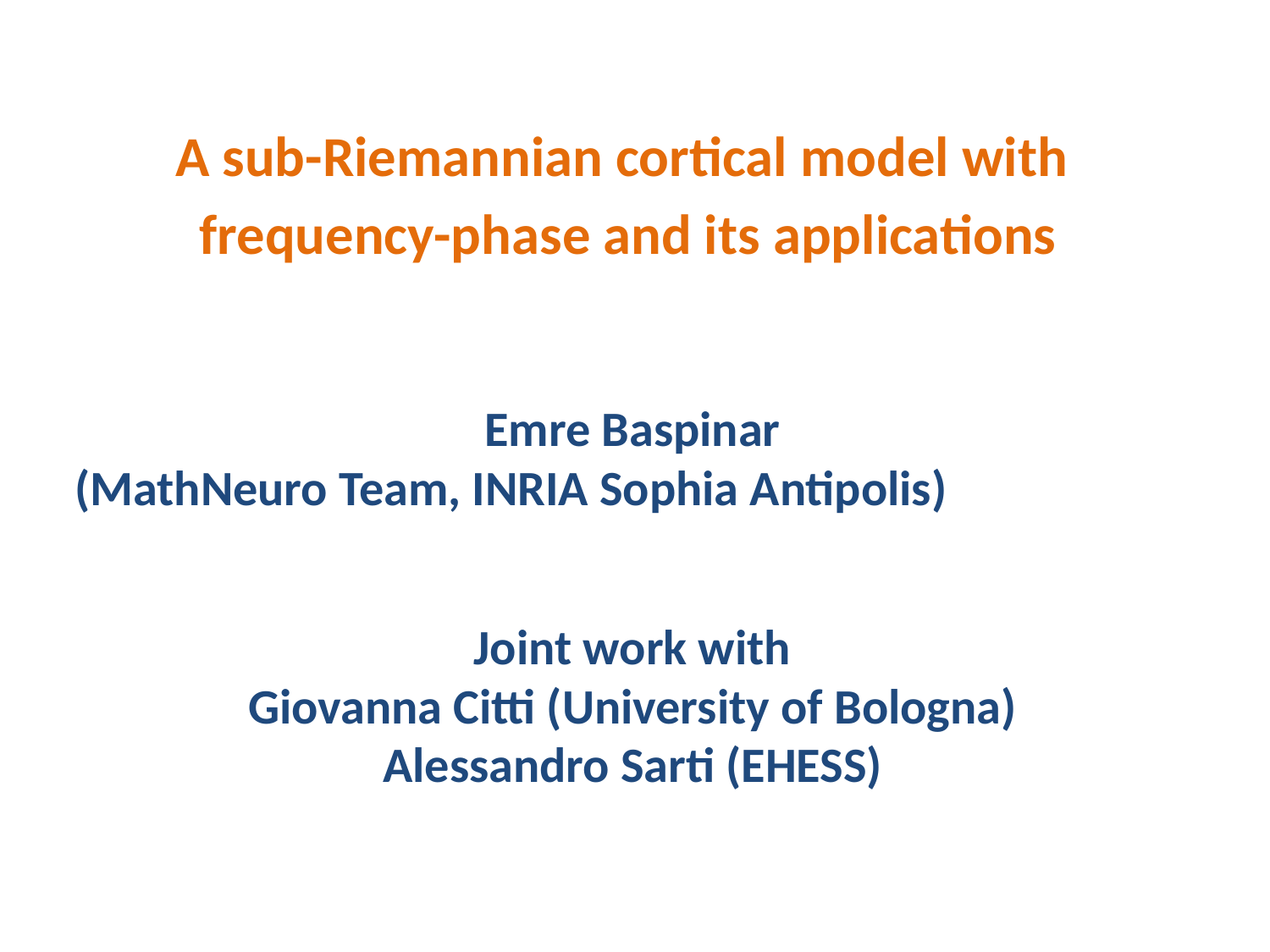

A sub-Riemannian cortical model with
frequency-phase and its applications
Emre Baspinar
(MathNeuro Team, INRIA Sophia Antipolis)

Joint work with
Giovanna Citti (University of Bologna)
Alessandro Sarti (EHESS)

hart